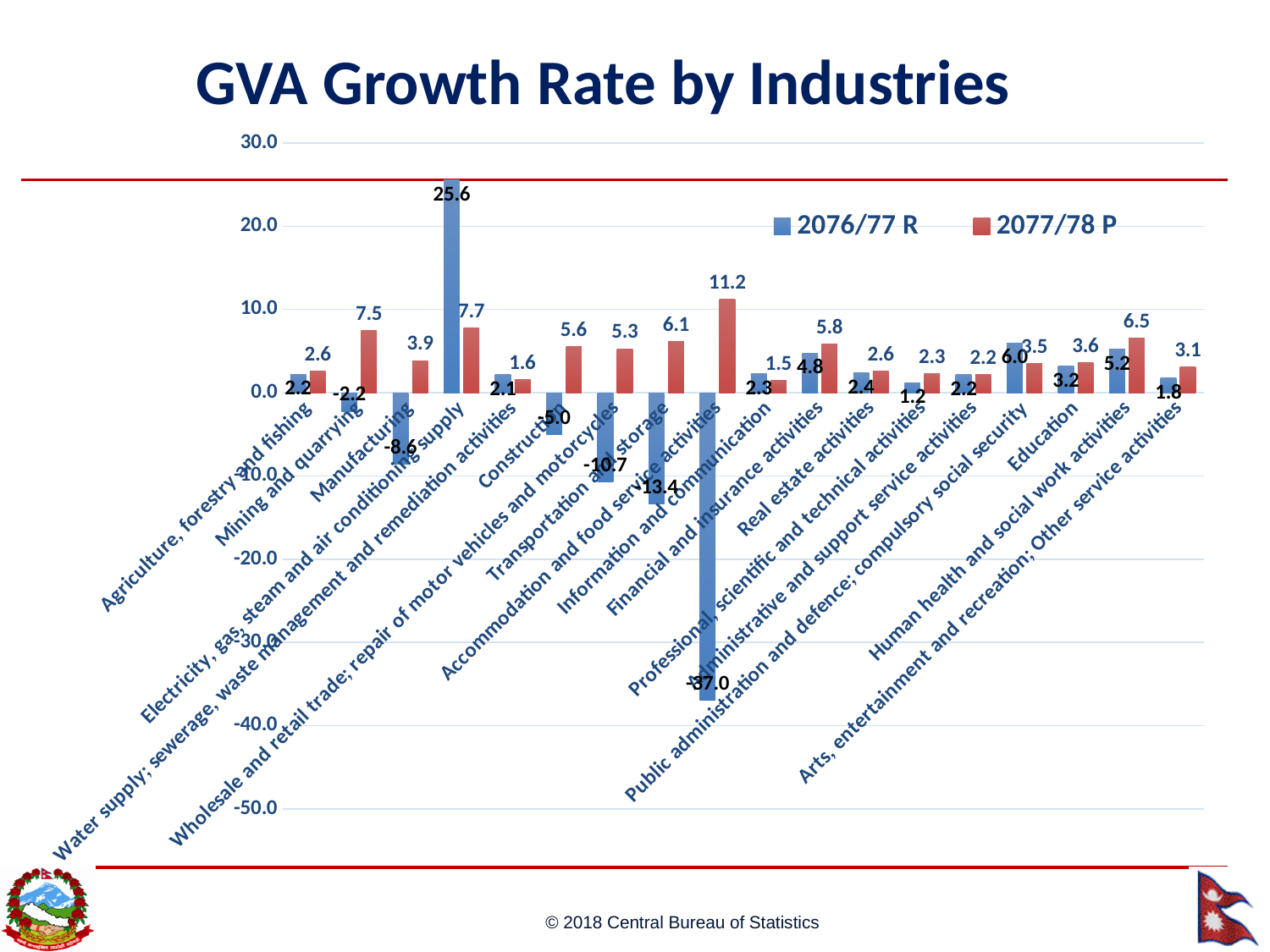

# GVA Growth Rate by Industries

### Chart

| Category | 2076/77 R | 2077/78 P |
|---|---|---|
| Agriculture, forestry and fishing | 2.2337895615716077 | 2.6387795598237918 |
| Mining and quarrying | -2.229472423055002 | 7.494132417178051 |
| Manufacturing | -8.573211405805333 | 3.8527383938067974 |
| Electricity, gas, steam and air conditioning supply | 25.58305444642445 | 7.7398913916444645 |
| Water supply; sewerage, waste management and remediation activities | 2.148112912089283 | 1.6066342349368288 |
| Construction | -4.985514176755697 | 5.558641411875376 |
| Wholesale and retail trade; repair of motor vehicles and motorcycles | -10.69329444886304 | 5.271991968284715 |
| Transportation and storage | -13.36601467125046 | 6.1174192136375 |
| Accommodation and food service activities | -36.97446757915828 | 11.199414861890968 |
| Information and communication | 2.299594082378703 | 1.4540272135126573 |
| Financial and insurance activities | 4.752075766910533 | 5.824932843813026 |
| Real estate activities | 2.365590980226673 | 2.6388349644955453 |
| Professional, scientific and technical activities | 1.2022850311568585 | 2.316777607606883 |
| Administrative and support service activities | 2.1546622764947068 | 2.1683248145576823 |
| Public administration and defence; compulsory social security | 5.977466531534029 | 3.492923395133733 |
| Education | 3.2014228497298647 | 3.5985956634144314 |
| Human health and social work activities | 5.19978793253697 | 6.526946759725662 |
| Arts, entertainment and recreation; Other service activities | 1.7656153674187218 | 3.0942571283285805 |